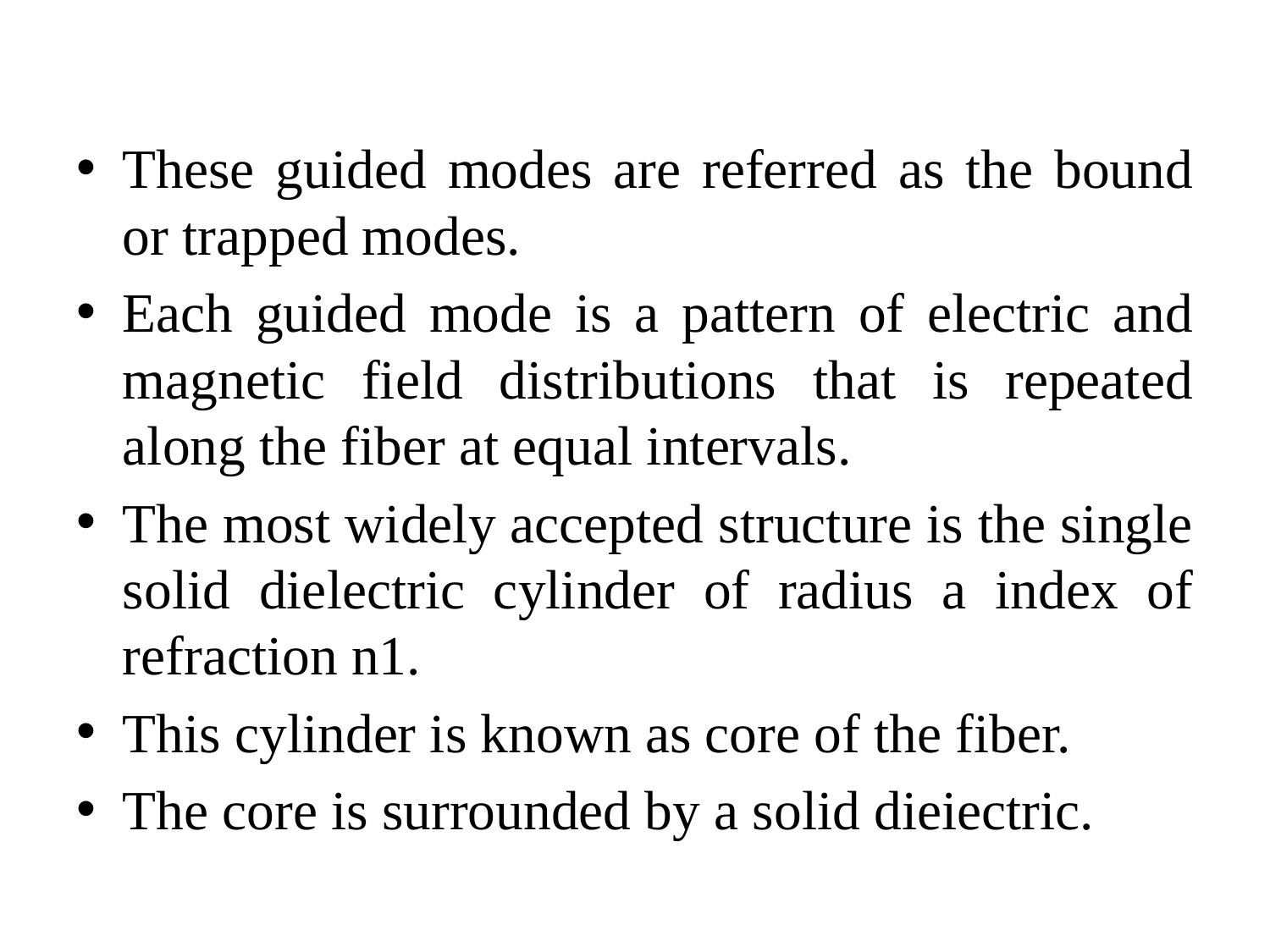

#
These guided modes are referred as the bound or trapped modes.
Each guided mode is a pattern of electric and magnetic field distributions that is repeated along the fiber at equal intervals.
The most widely accepted structure is the single solid dielectric cylinder of radius a index of refraction n1.
This cylinder is known as core of the fiber.
The core is surrounded by a solid dieiectric.